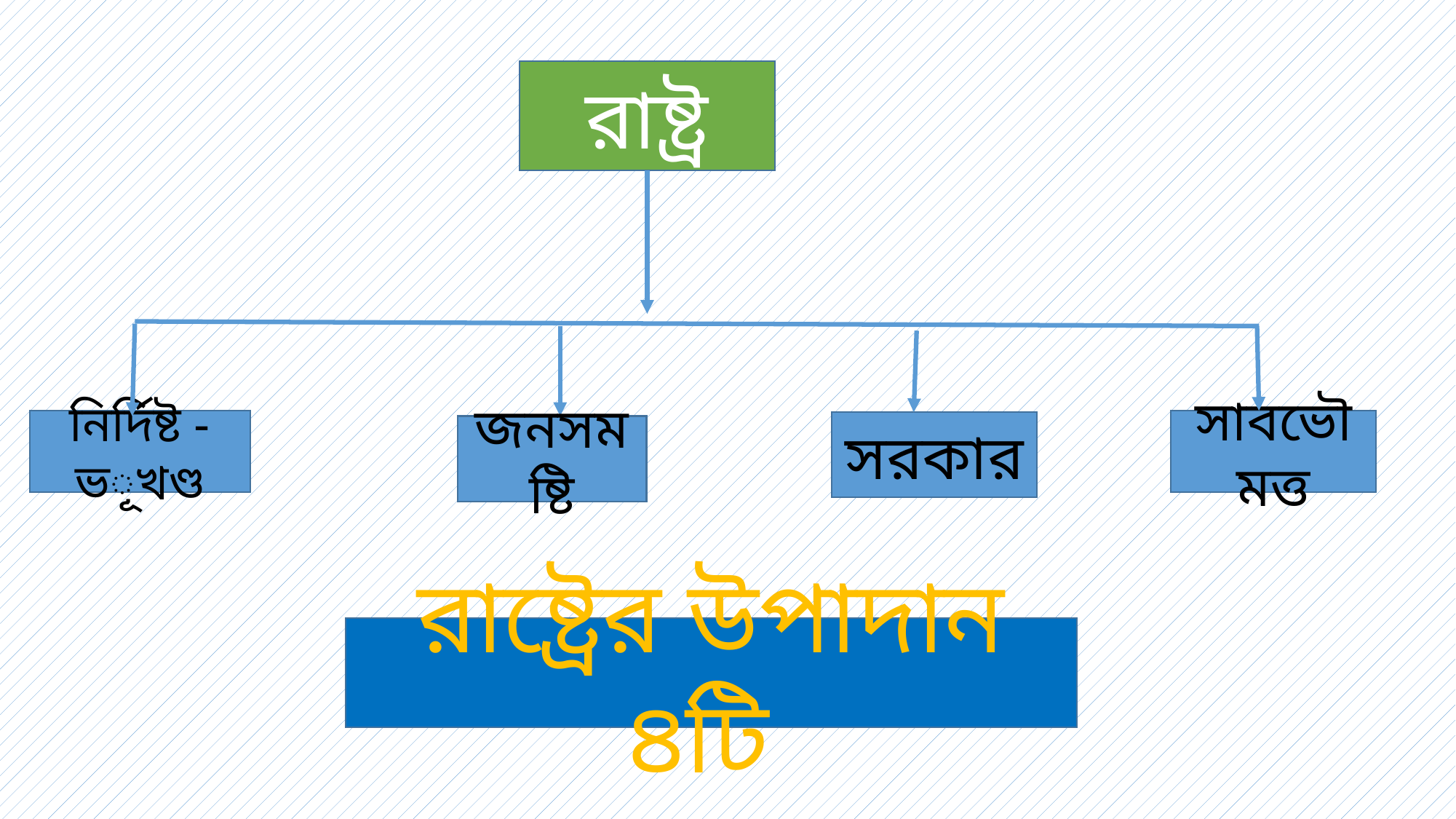

রাষ্ট্র
নির্দিষ্ট -ভূখণ্ড
সাবভৌমত্ত
সরকার
জনসমষ্টি
রাষ্ট্রের উপাদান ৪টি